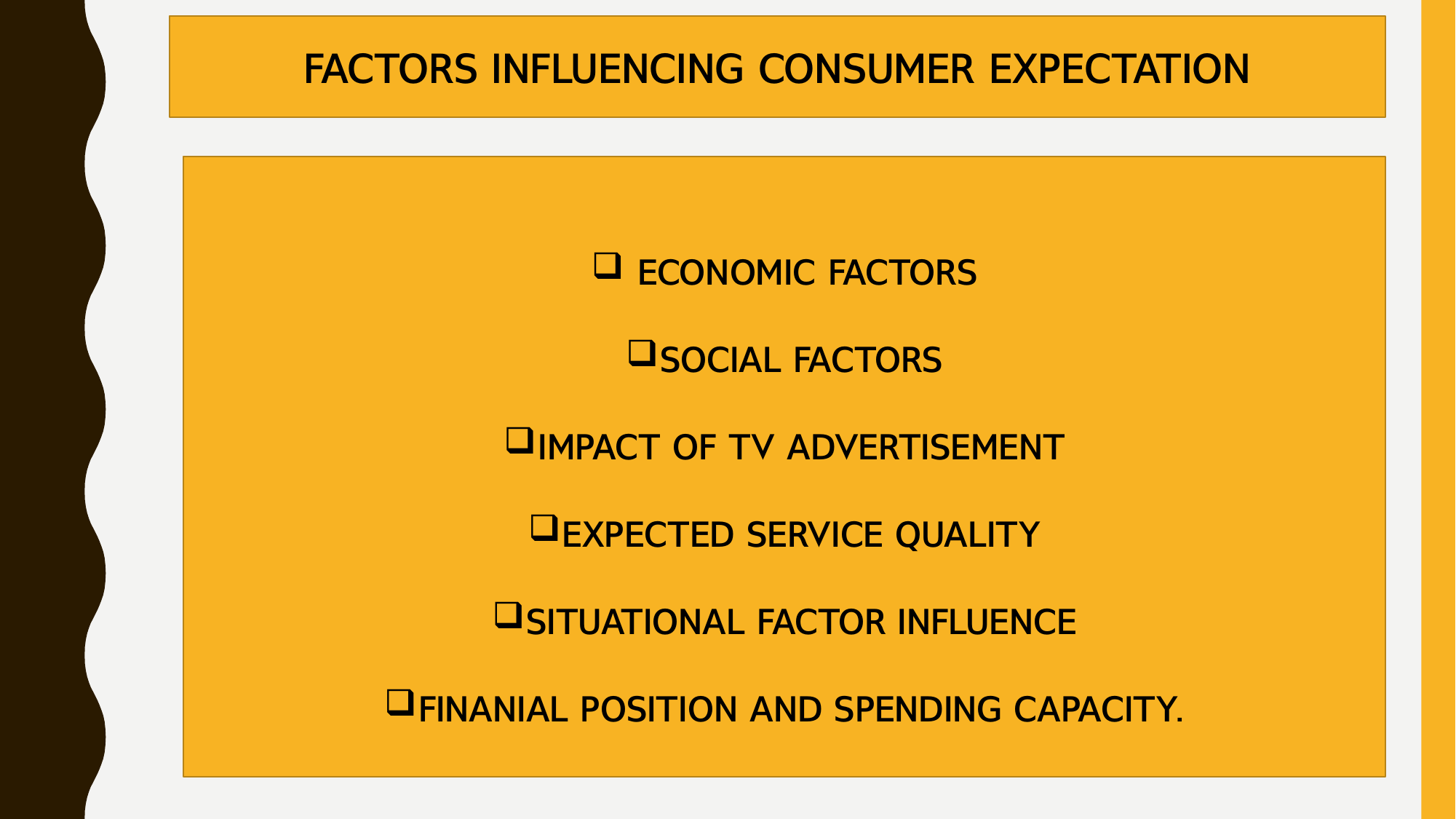

FACTORS INFLUENCING CONSUMER EXPECTATION
 ECONOMIC FACTORS
SOCIAL FACTORS
IMPACT OF TV ADVERTISEMENT
EXPECTED SERVICE QUALITY
SITUATIONAL FACTOR INFLUENCE
FINANIAL POSITION AND SPENDING CAPACITY.